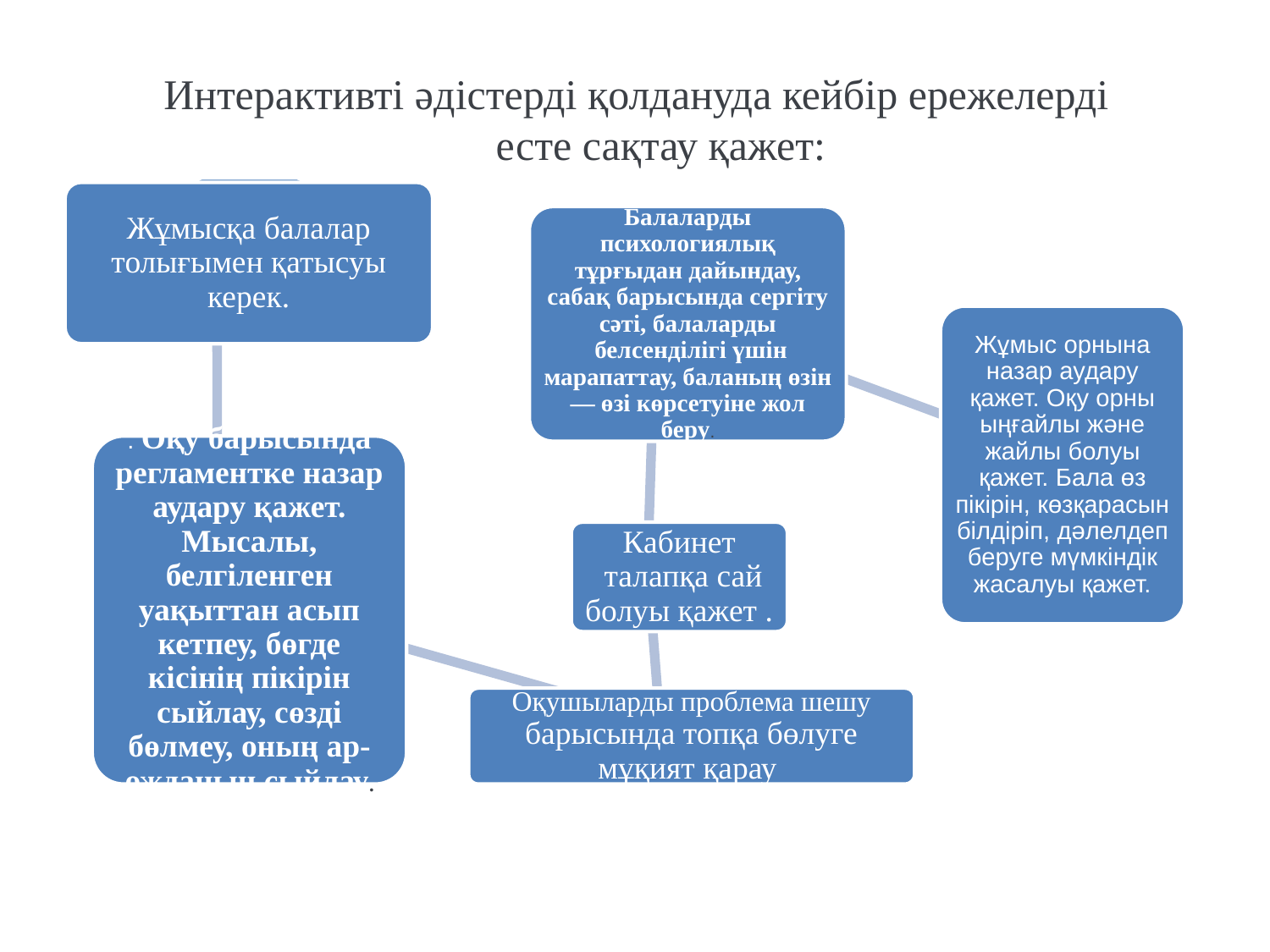

# Интерактивті әдістерді қолдануда кейбір ережелерді есте сақтау қажет:

Жұмысқа балалар толығымен қатысуы керек.
. Оқу барысында регламентке назар аудару қажет. Мысалы, белгіленген уақыттан асып кетпеу, бөгде кісінің пікірін сыйлау, сөзді бөлмеу, оның ар-ожданын сыйлау.
Оқушыларды проблема шешу барысында топқа бөлуге мұқият қарау
Кабинет  талапқа сай болуы қажет .
Балаларды психологиялық тұрғыдан дайындау, сабақ барысында сергіту сәті, балаларды  белсенділігі үшін марапаттау, баланың өзін — өзі көрсетуіне жол беру.
Жұмыс орнына назар аудару қажет. Оқу орны ыңғайлы және жайлы болуы қажет. Бала өз пікірін, көзқарасын білдіріп, дәлелдеп беруге мүмкіндік жасалуы қажет.